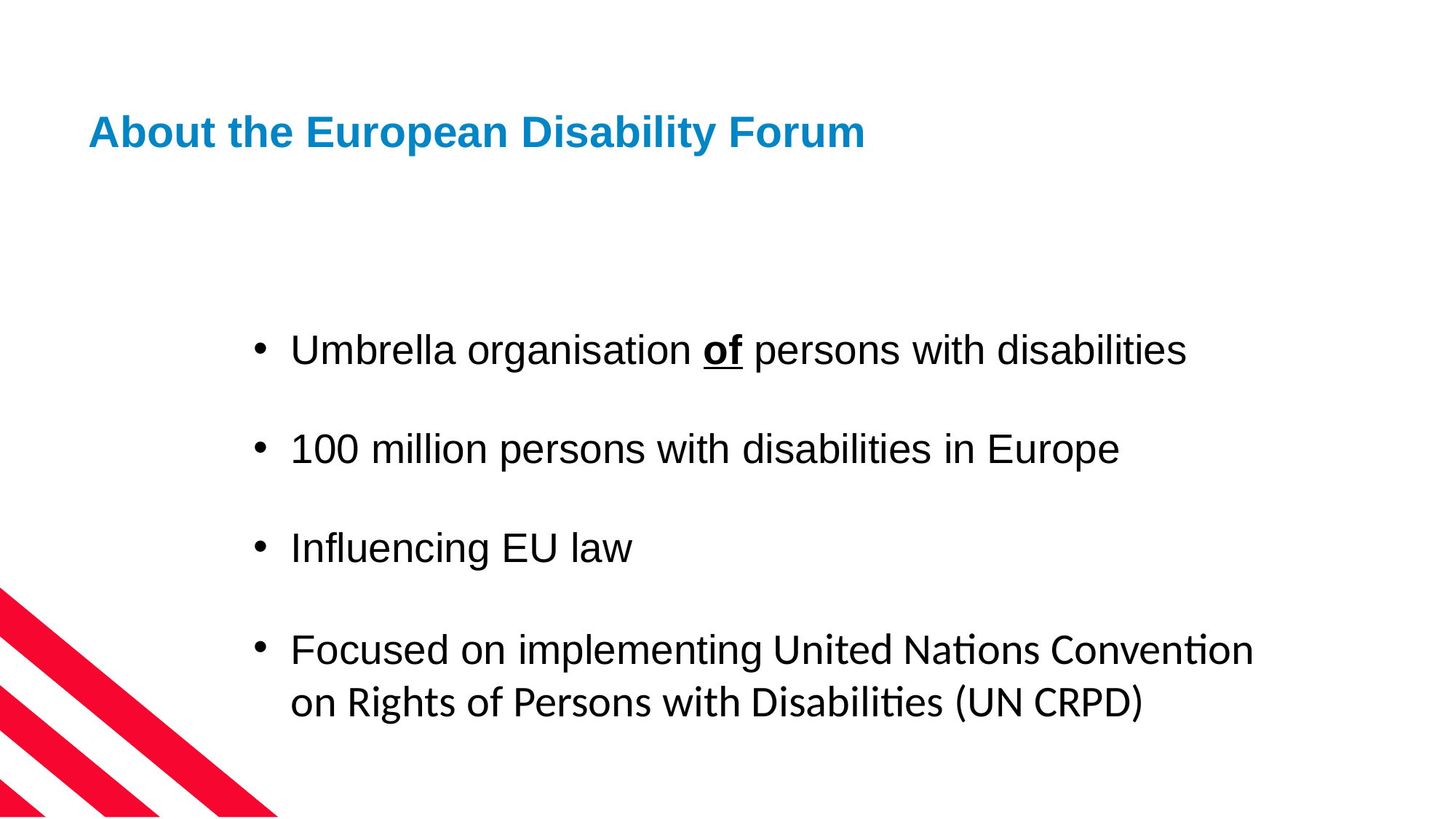

# About the European Disability Forum

Umbrella organisation of persons with disabilities

100 million persons with disabilities in Europe

Influencing EU law

Focused on implementing United Nations Convention on Rights of Persons with Disabilities (UN CRPD)